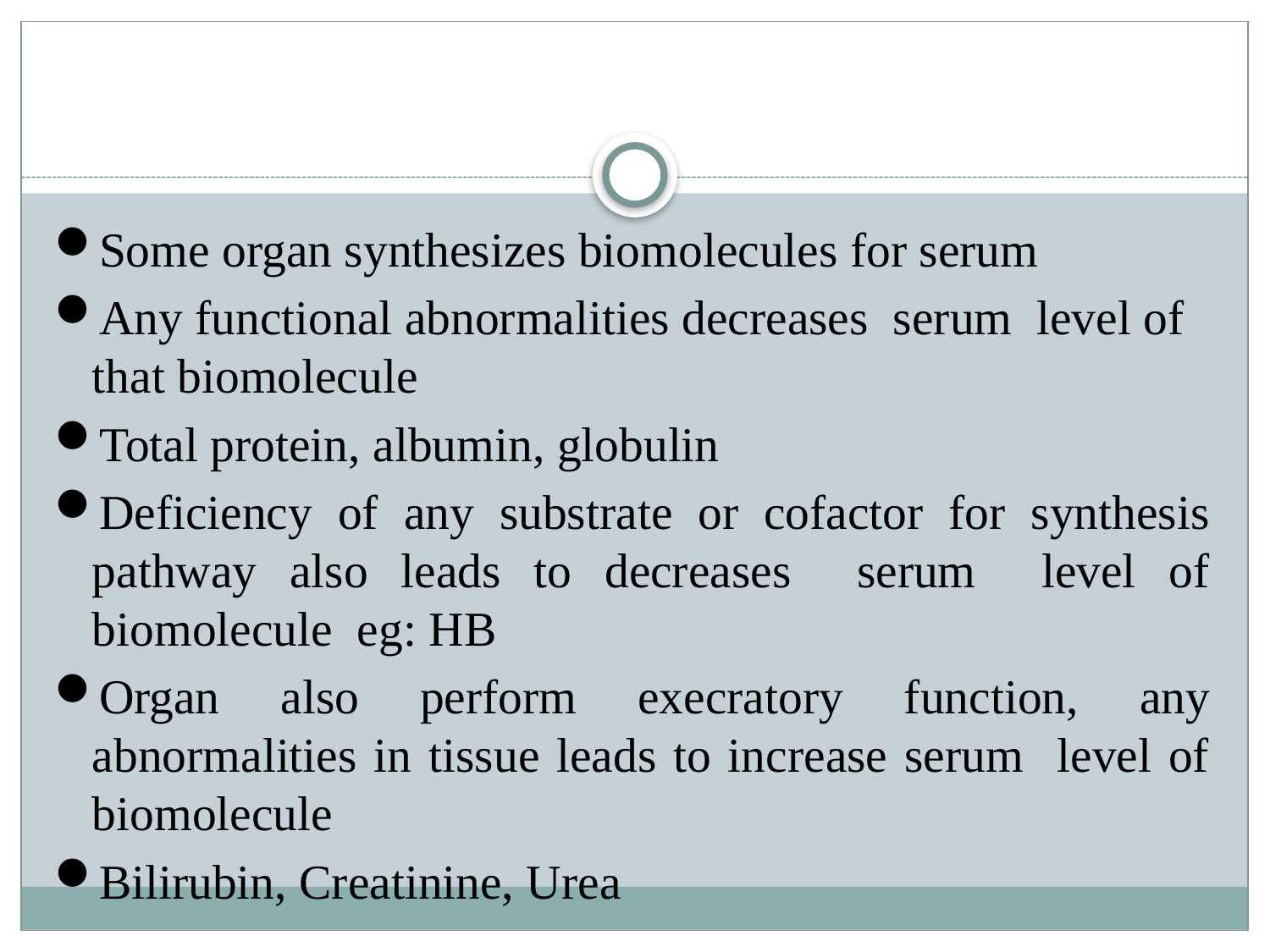

#
Some organ synthesizes biomolecules for serum
Any functional abnormalities decreases  serum  level of that biomolecule
Total protein, albumin, globulin
Deficiency of any substrate or cofactor for synthesis pathway also leads to decreases  serum  level of biomolecule  eg: HB
Organ also perform execratory function, any abnormalities in tissue leads to increase serum  level of biomolecule
Bilirubin, Creatinine, Urea